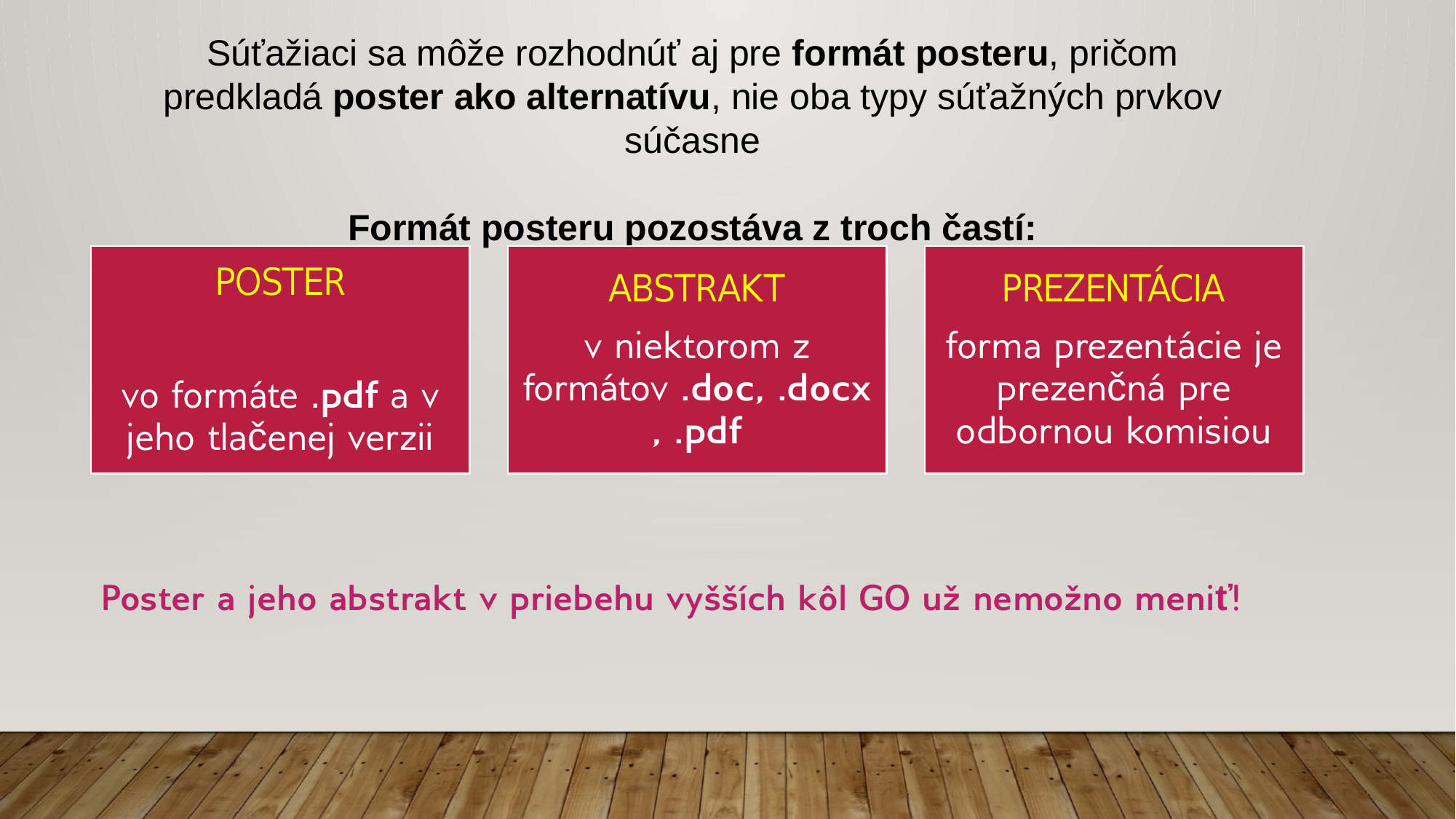

Súťažiaci sa môže rozhodnúť aj pre formát posteru, pričom predkladá poster ako alternatívu, nie oba typy súťažných prvkov súčasne

Formát posteru pozostáva z troch častí:
POSTER

vo formáte .pdf a v jeho tlačenej verzii
ABSTRAKT
v niektorom z formátov .doc, .docx, .pdf
PREZENTÁCIA
forma prezentácie je prezenčná pre odbornou komisiou
Poster a jeho abstrakt v priebehu vyšších kôl GO už nemožno meniť!